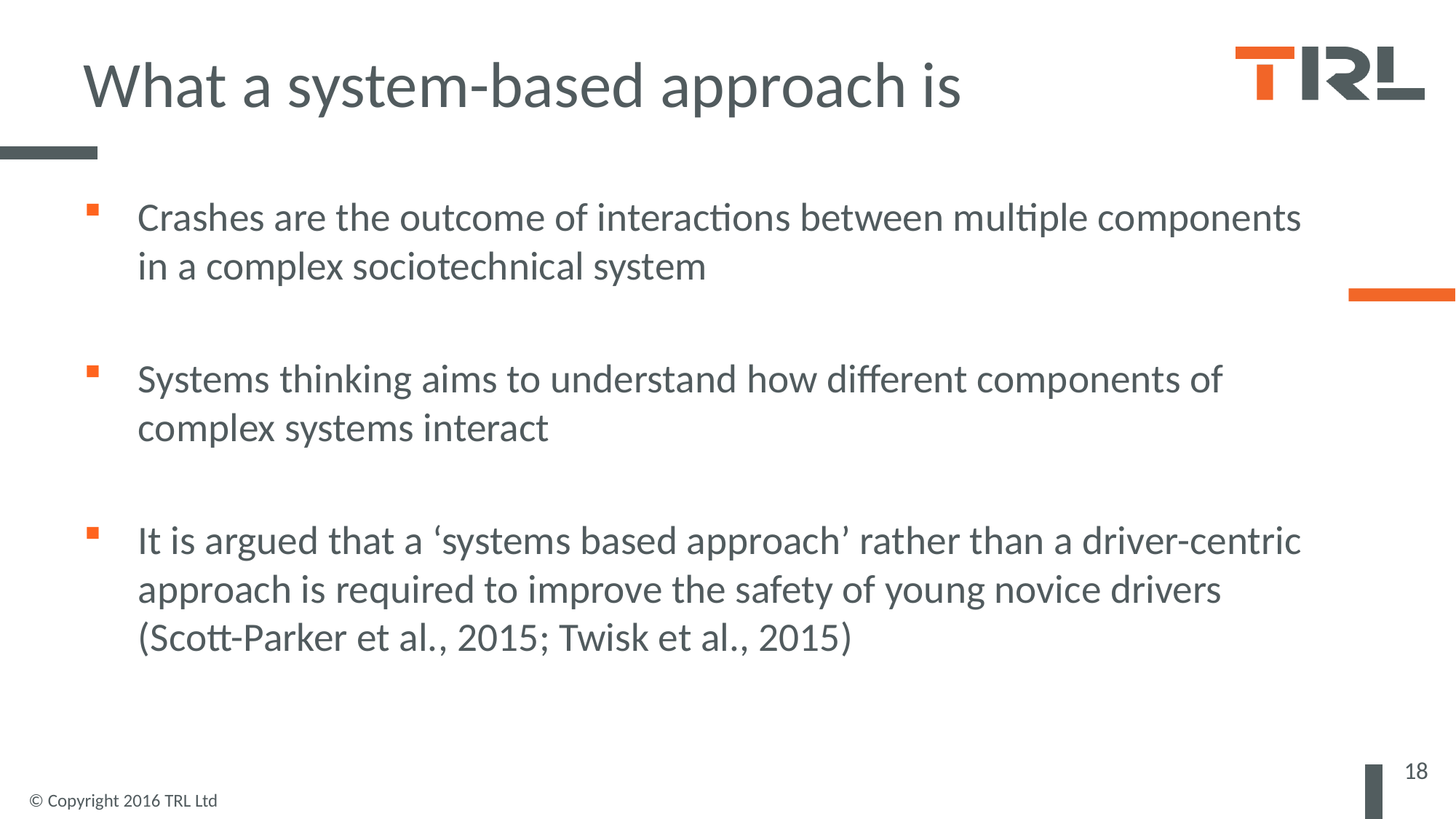

# What a system-based approach is
Crashes are the outcome of interactions between multiple components in a complex sociotechnical system

Systems thinking aims to understand how different components of complex systems interact

It is argued that a ‘systems based approach’ rather than a driver-centric approach is required to improve the safety of young novice drivers (Scott-Parker et al., 2015; Twisk et al., 2015)
18